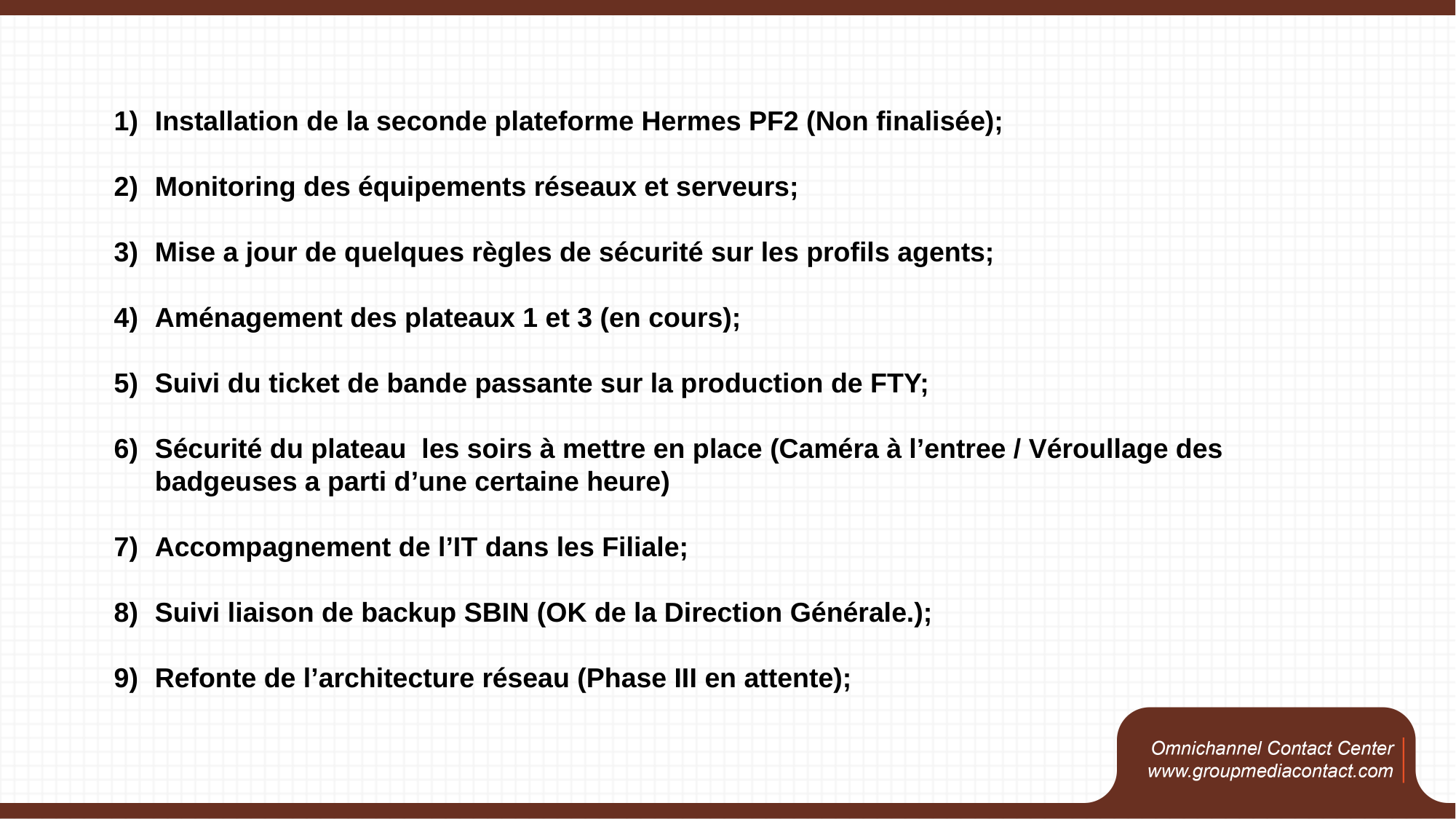

Installation de la seconde plateforme Hermes PF2 (Non finalisée);

Monitoring des équipements réseaux et serveurs;

Mise a jour de quelques règles de sécurité sur les profils agents;

Aménagement des plateaux 1 et 3 (en cours);

Suivi du ticket de bande passante sur la production de FTY;

Sécurité du plateau  les soirs à mettre en place (Caméra à l’entree / Véroullage des badgeuses a parti d’une certaine heure)

Accompagnement de l’IT dans les Filiale;

Suivi liaison de backup SBIN (OK de la Direction Générale.);

Refonte de l’architecture réseau (Phase III en attente);